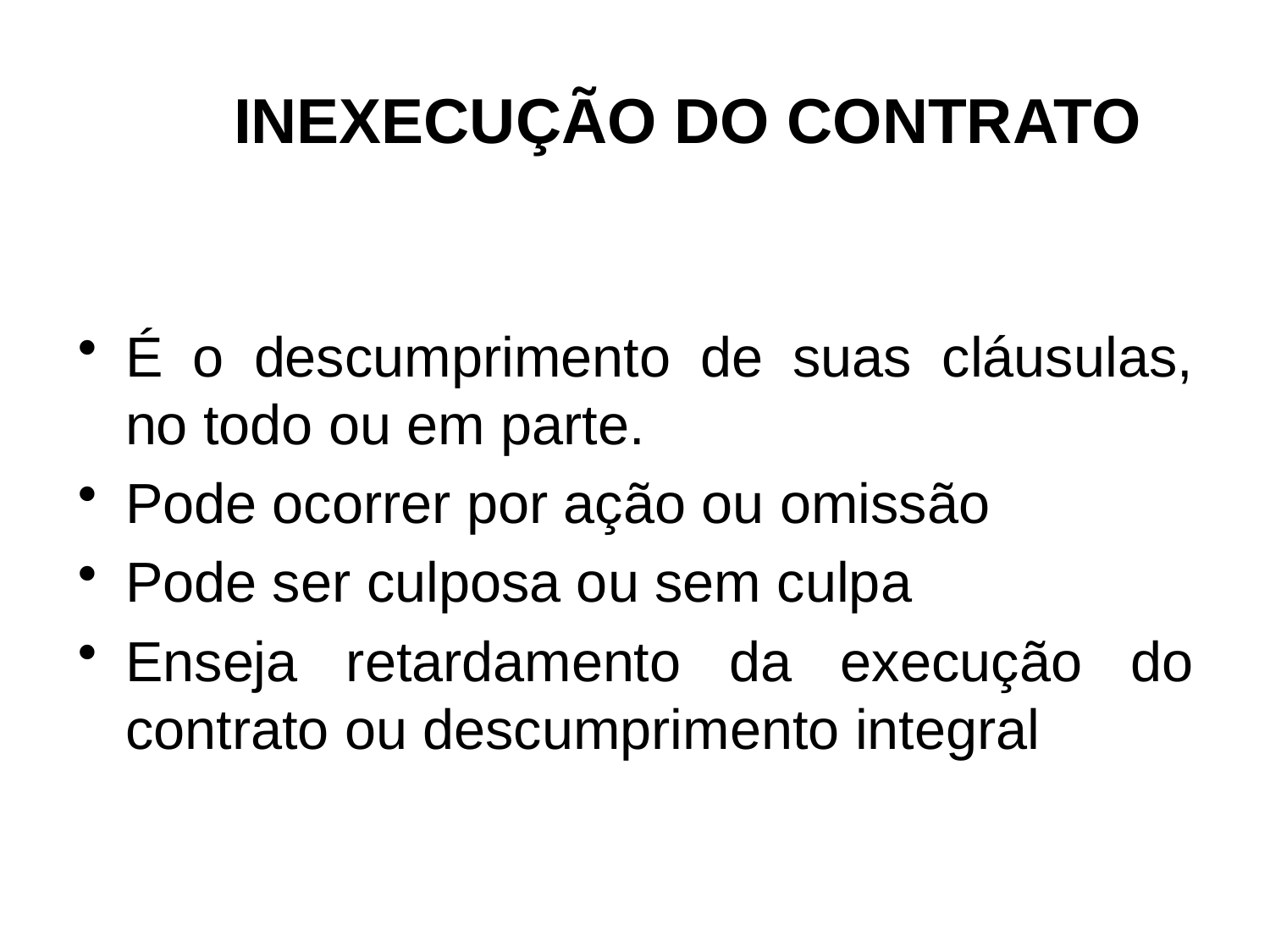

# INEXECUÇÃO DO CONTRATO

É o descumprimento de suas cláusulas, no todo ou em parte.
Pode ocorrer por ação ou omissão
Pode ser culposa ou sem culpa
Enseja retardamento da execução do contrato ou descumprimento integral